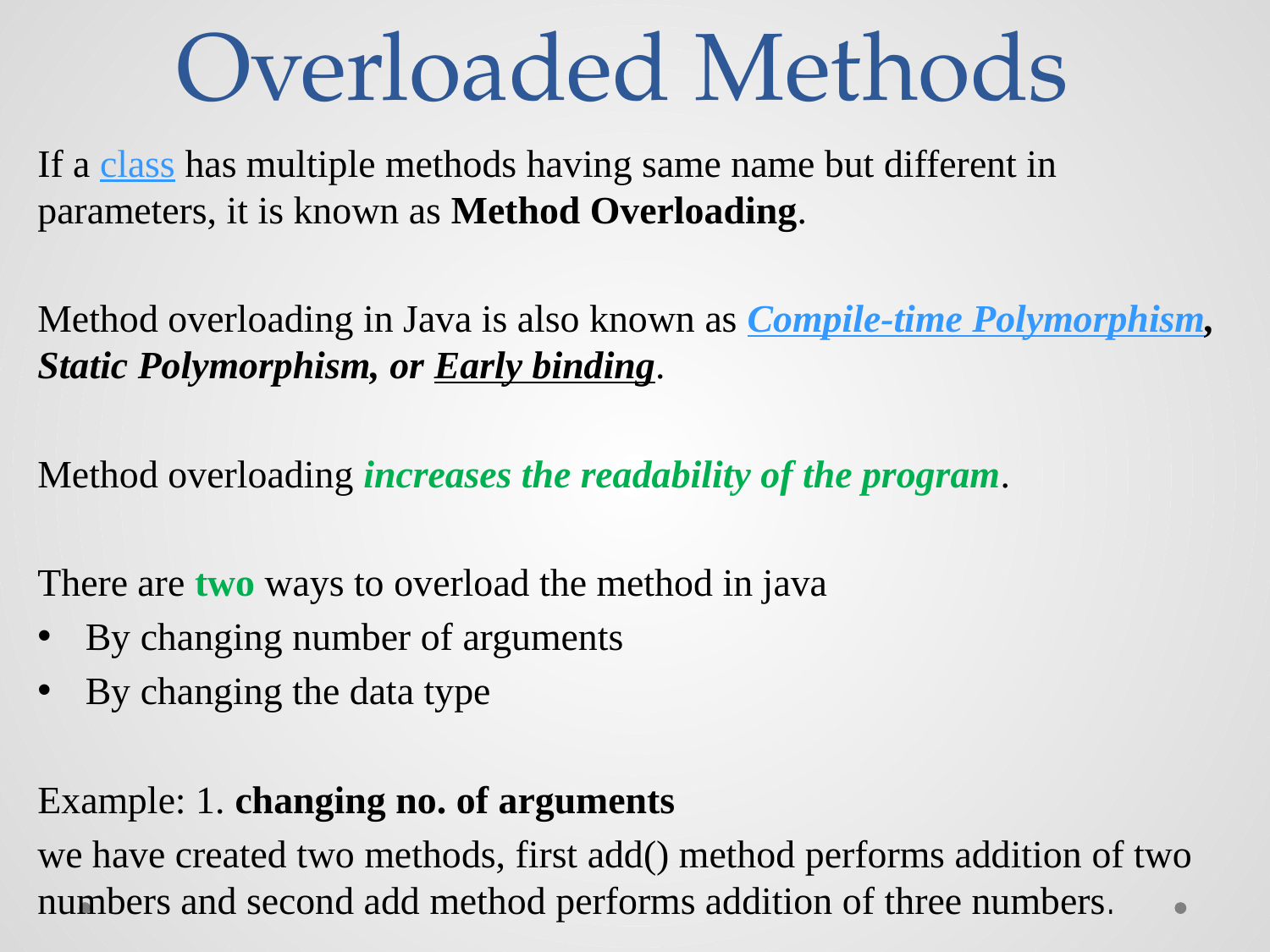

# Overloaded Methods
If a class has multiple methods having same name but different in parameters, it is known as Method Overloading.

Method overloading in Java is also known as Compile-time Polymorphism, Static Polymorphism, or Early binding.

Method overloading increases the readability of the program.

There are two ways to overload the method in java
By changing number of arguments
By changing the data type

Example: 1. changing no. of arguments
we have created two methods, first add() method performs addition of two numbers and second add method performs addition of three numbers.